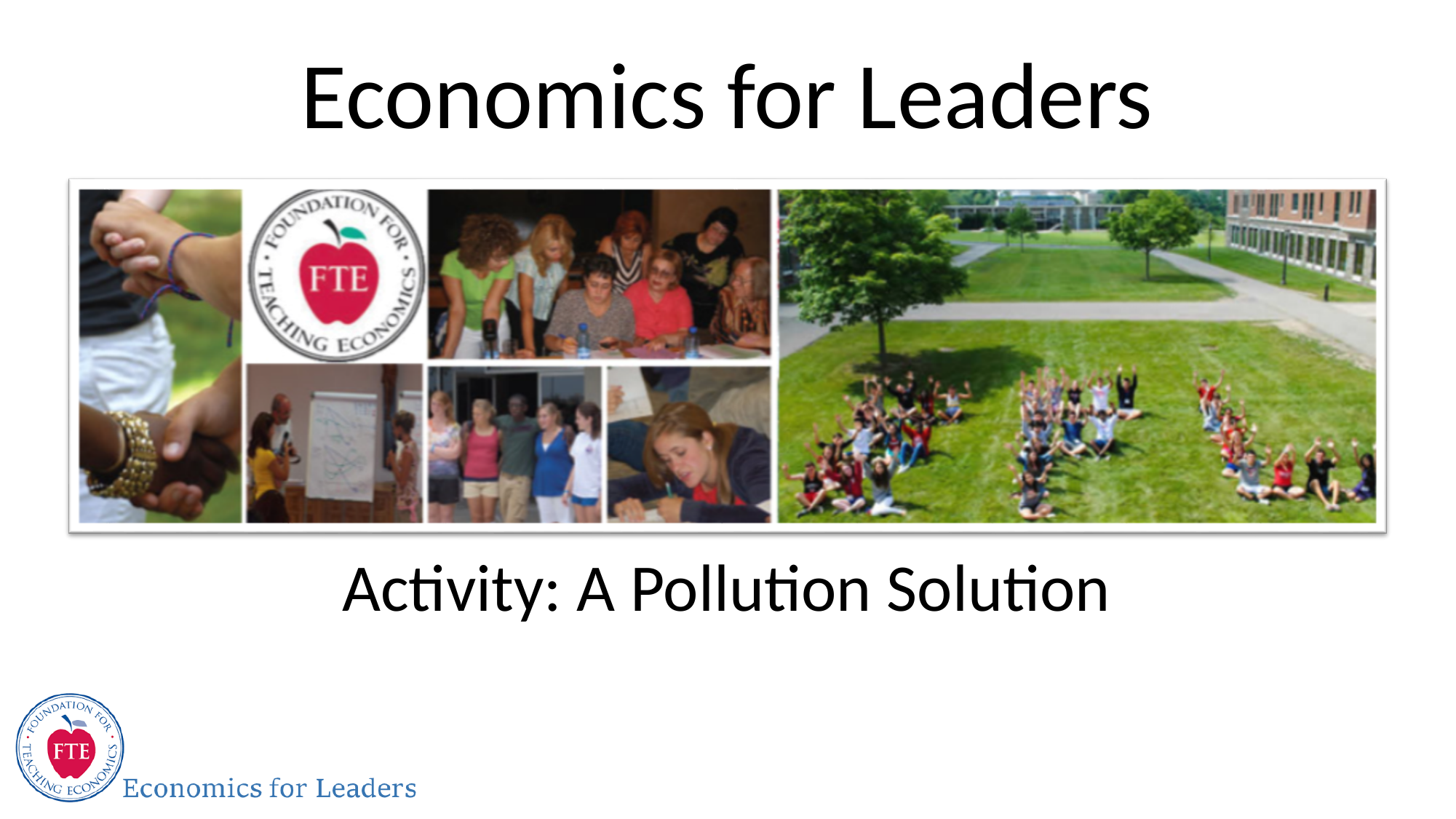

# Economics for Leaders
Activity: A Pollution Solution